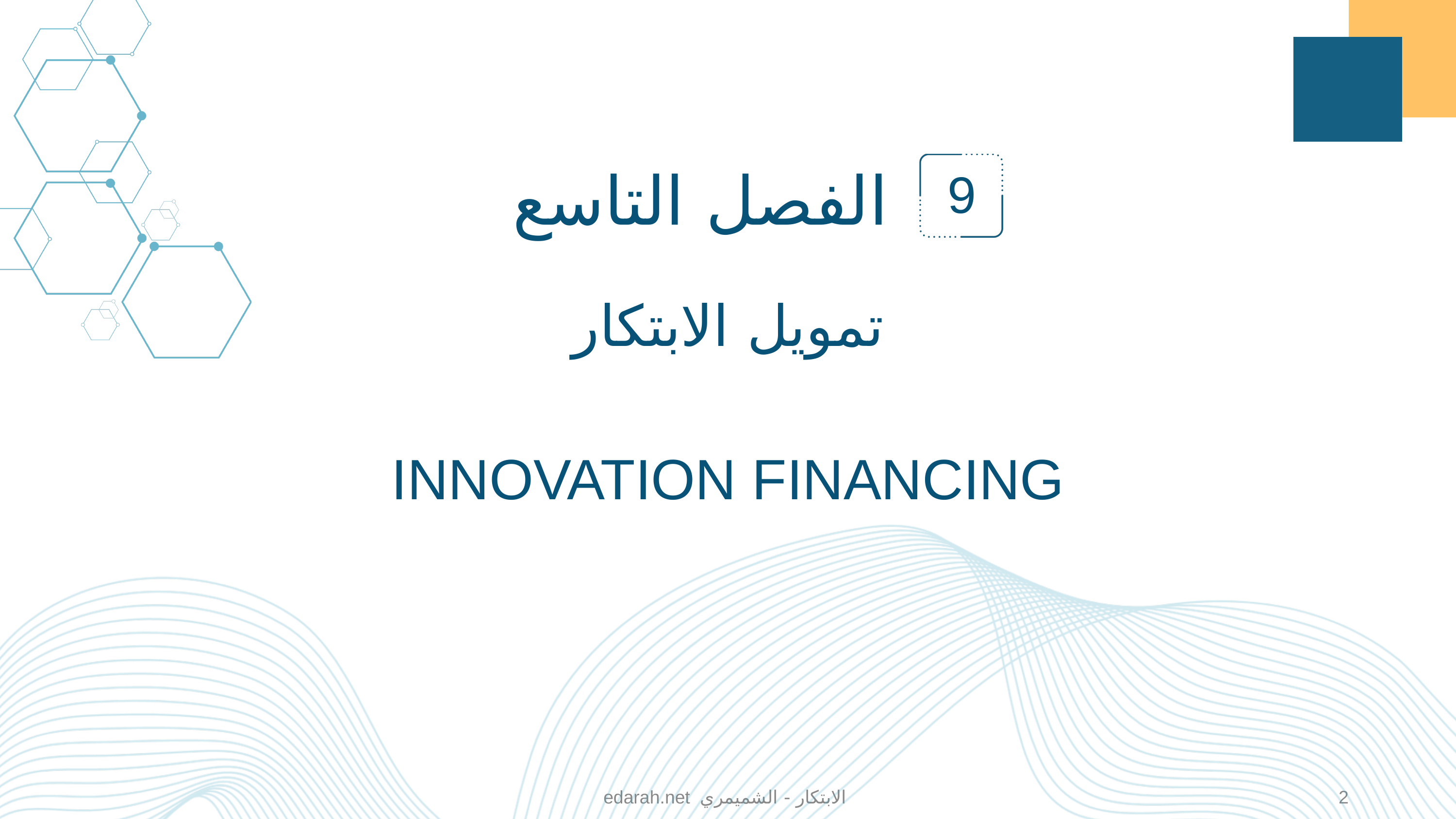

الفصل التاسع
9
تمويل الابتكار

INNOVATION FINANCING

edarah.net  الابتكار - الشميمري
2